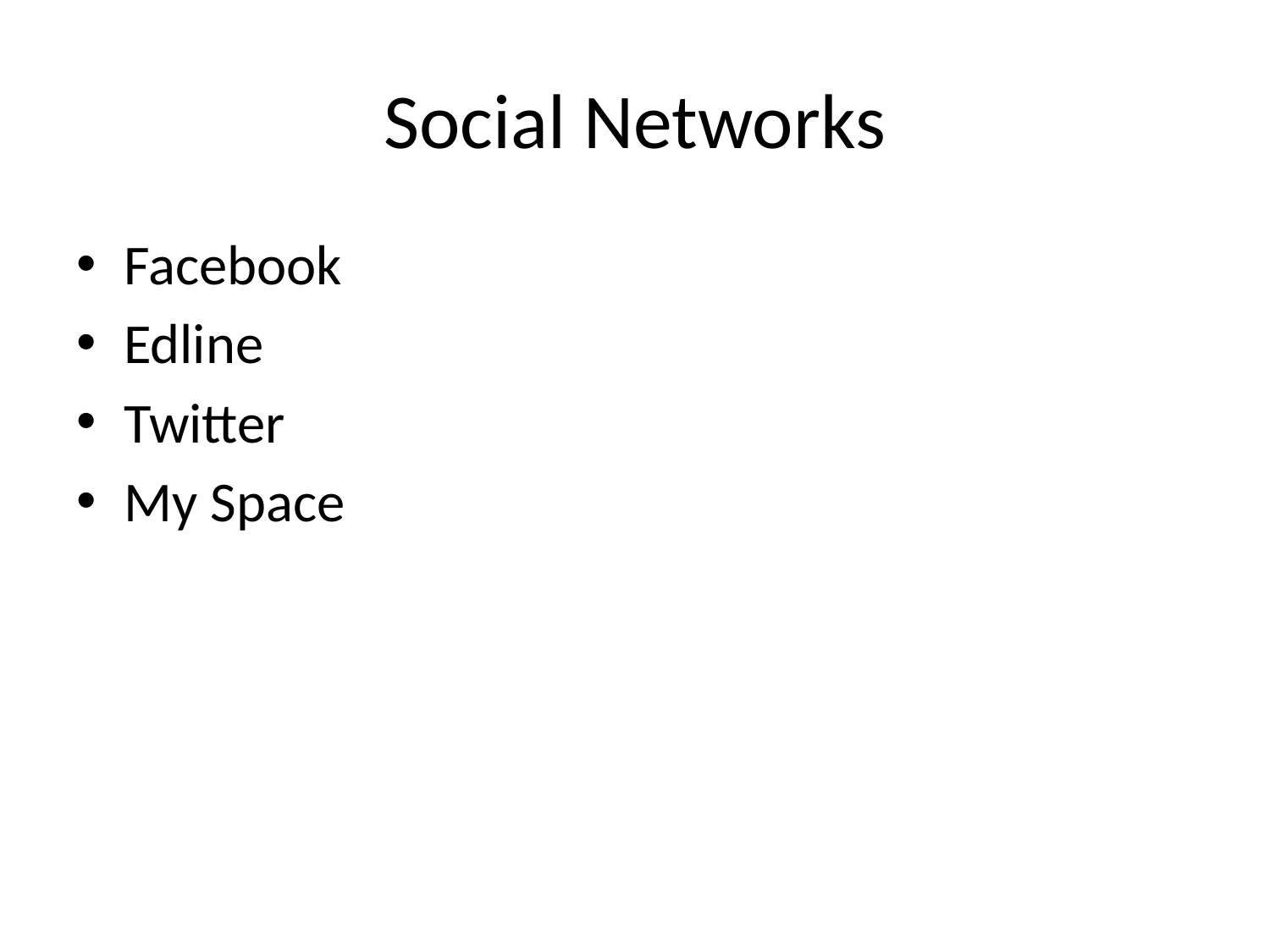

# Social Networks
Facebook
Edline
Twitter
My Space